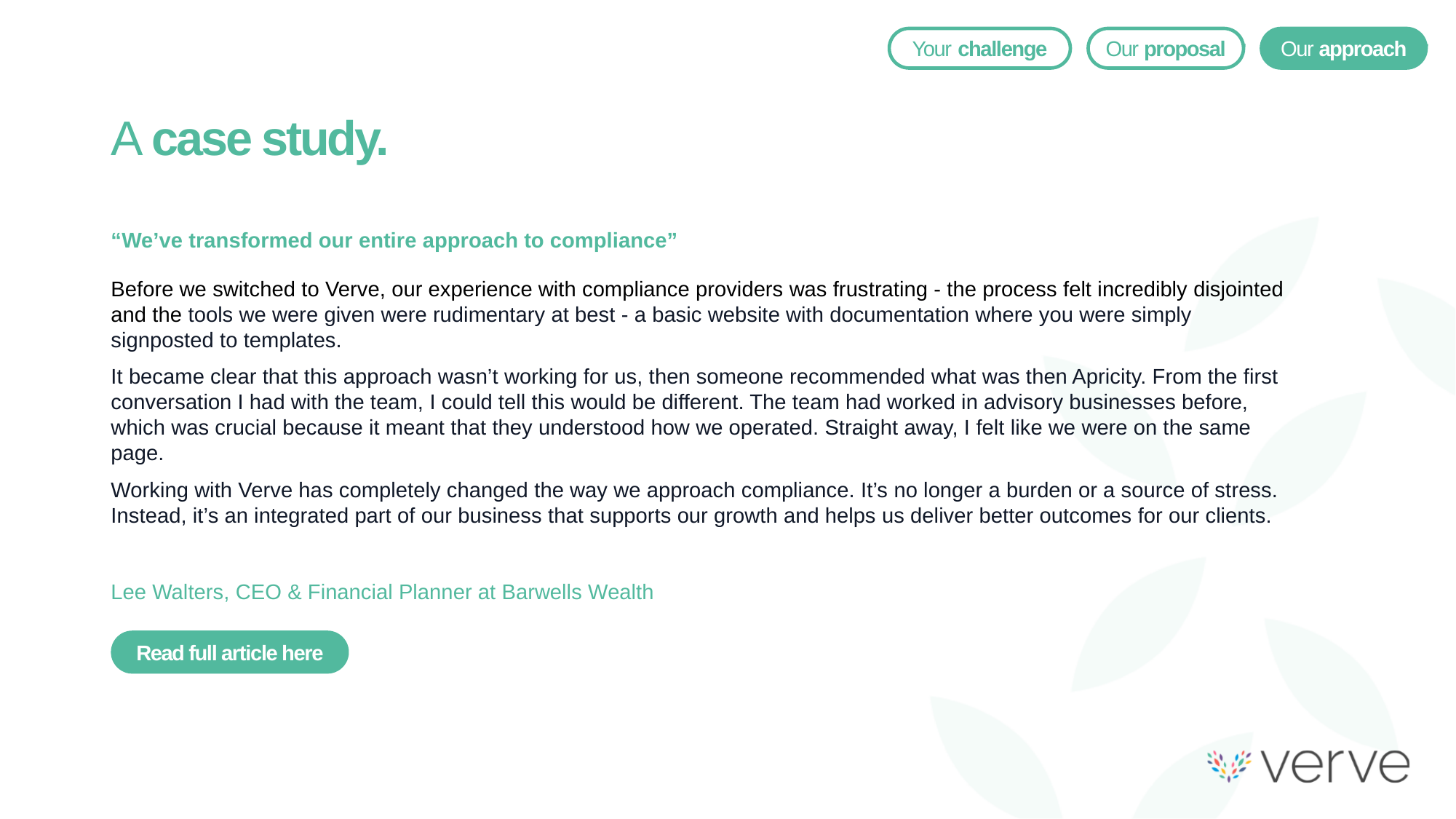

Our proposal
Our approach
Your challenge
A case study.
“We’ve transformed our entire approach to compliance”
Before we switched to Verve, our experience with compliance providers was frustrating - the process felt incredibly disjointed and the tools we were given were rudimentary at best - a basic website with documentation where you were simply signposted to templates.
It became clear that this approach wasn’t working for us, then someone recommended what was then Apricity. From the first conversation I had with the team, I could tell this would be different. The team had worked in advisory businesses before, which was crucial because it meant that they understood how we operated. Straight away, I felt like we were on the same page.
Working with Verve has completely changed the way we approach compliance. It’s no longer a burden or a source of stress. Instead, it’s an integrated part of our business that supports our growth and helps us deliver better outcomes for our clients.
Lee Walters, CEO & Financial Planner at Barwells Wealth
Read full article here